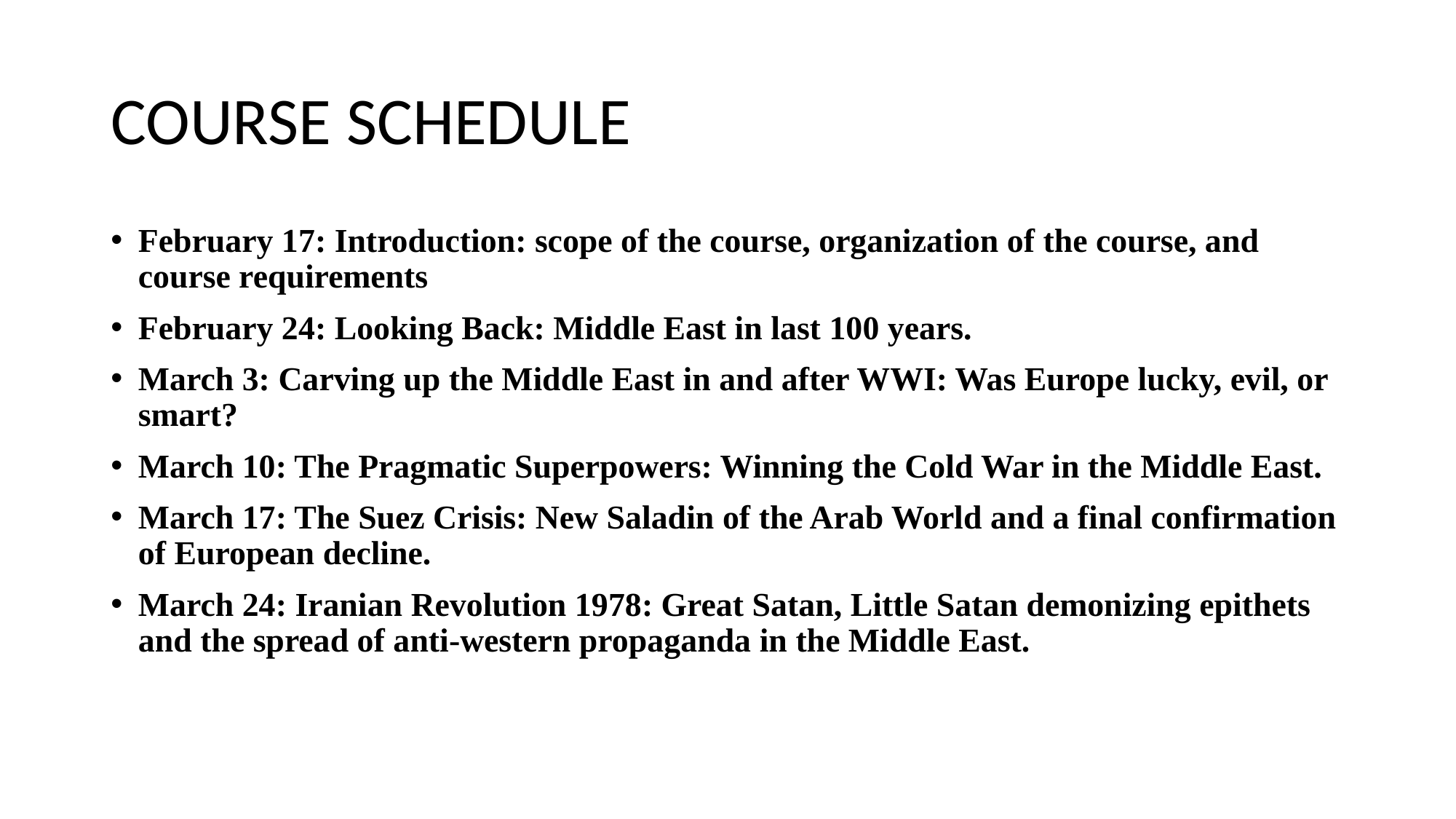

# COURSE SCHEDULE
February 17: Introduction: scope of the course, organization of the course, and course requirements
February 24: Looking Back: Middle East in last 100 years.
March 3: Carving up the Middle East in and after WWI: Was Europe lucky, evil, or smart?
March 10: The Pragmatic Superpowers: Winning the Cold War in the Middle East.
March 17: The Suez Crisis: New Saladin of the Arab World and a final confirmation of European decline.
March 24: Iranian Revolution 1978: Great Satan, Little Satan demonizing epithets and the spread of anti-western propaganda in the Middle East.